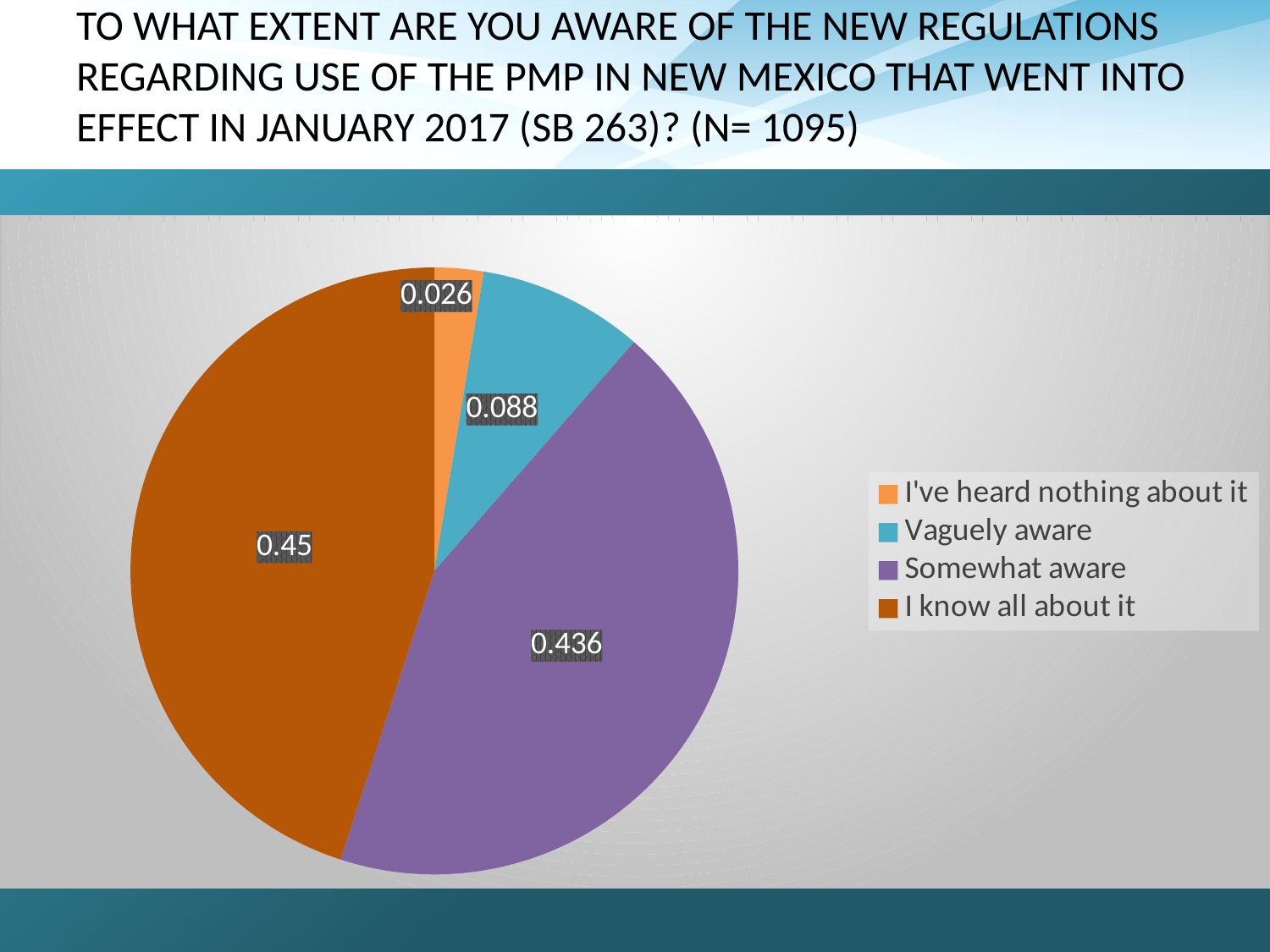

# To what extent are you aware of the new regulations regarding use of the PMP in New Mexico that went into effect in January 2017 (SB 263)? (n= 1095)

### Chart

| Category |  |
|---|---|
| I've heard nothing about it | 0.026 |
| Vaguely aware | 0.088 |
| Somewhat aware | 0.436 |
| I know all about it | 0.45 |